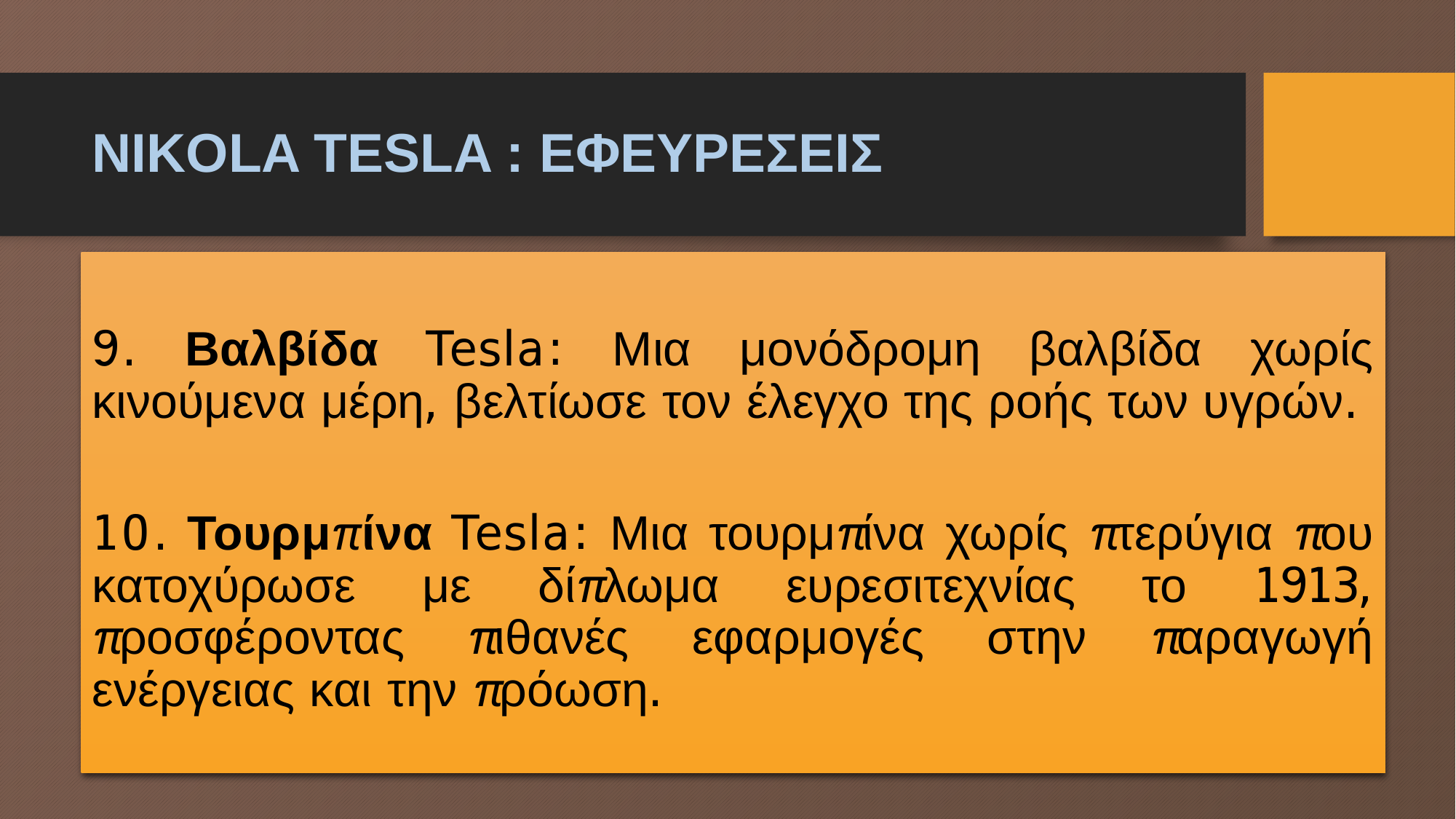

# Nikola Tesla : εφευρεσεισ

9. Βαλβίδα Tesla: Μια μονόδρομη βαλβίδα χωρίς κινούμενα μέρη, βελτίωσε τον έλεγχο της ροής των υγρών.

10. Τουρμπίνα Tesla: Μια τουρμπίνα χωρίς πτερύγια που κατοχύρωσε με δίπλωμα ευρεσιτεχνίας το 1913, προσφέροντας πιθανές εφαρμογές στην παραγωγή ενέργειας και την πρόωση.